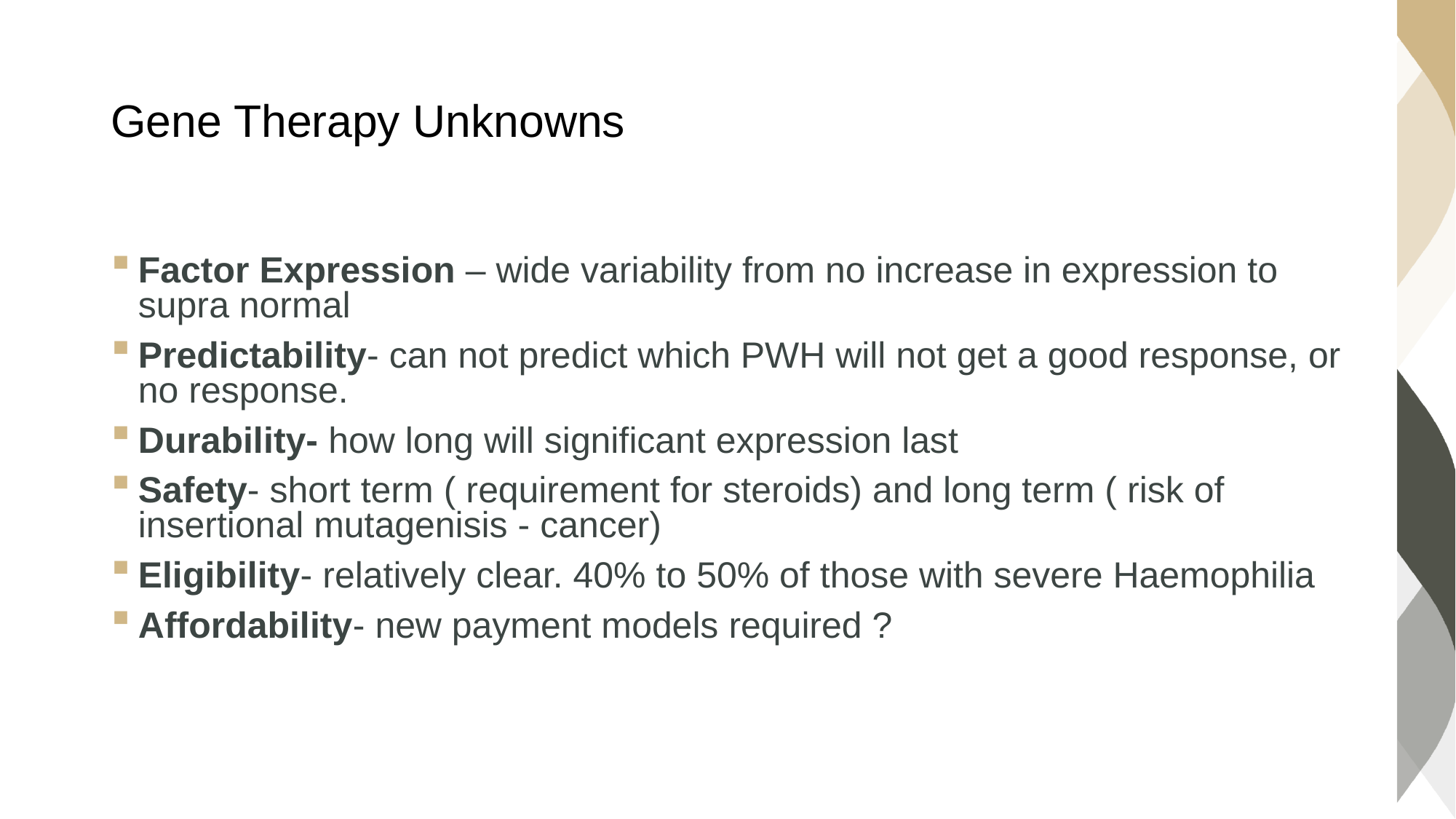

# Gene Therapy Unknowns
Factor Expression – wide variability from no increase in expression to supra normal
Predictability- can not predict which PWH will not get a good response, or no response.
Durability- how long will significant expression last
Safety- short term ( requirement for steroids) and long term ( risk of insertional mutagenisis - cancer)
Eligibility- relatively clear. 40% to 50% of those with severe Haemophilia
Affordability- new payment models required ?